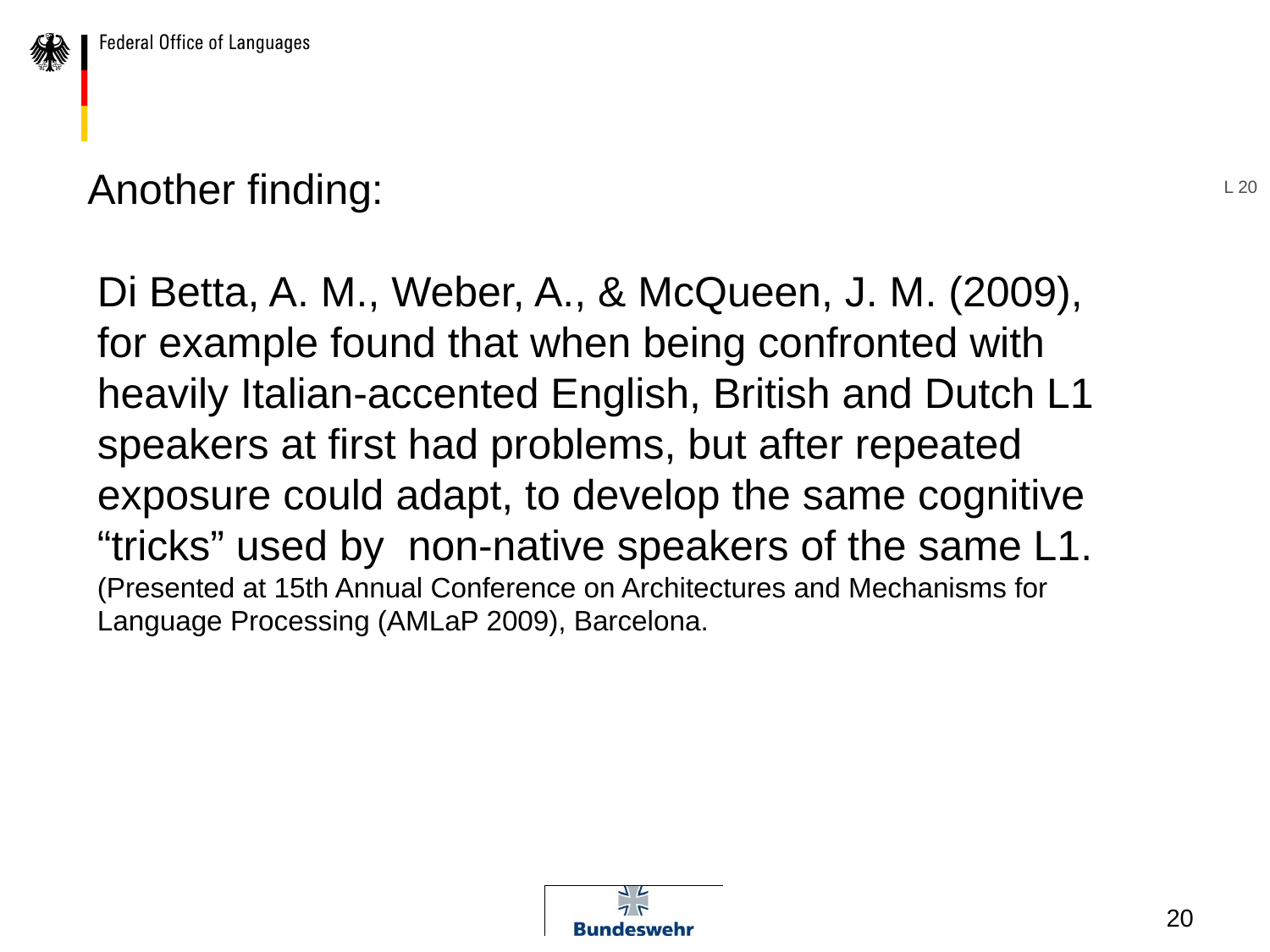

Another finding:
L 20
Di Betta, A. M., Weber, A., & McQueen, J. M. (2009), for example found that when being confronted with heavily Italian-accented English, British and Dutch L1 speakers at first had problems, but after repeated exposure could adapt, to develop the same cognitive “tricks” used by  non-native speakers of the same L1. (Presented at 15th Annual Conference on Architectures and Mechanisms for Language Processing (AMLaP 2009), Barcelona.

20